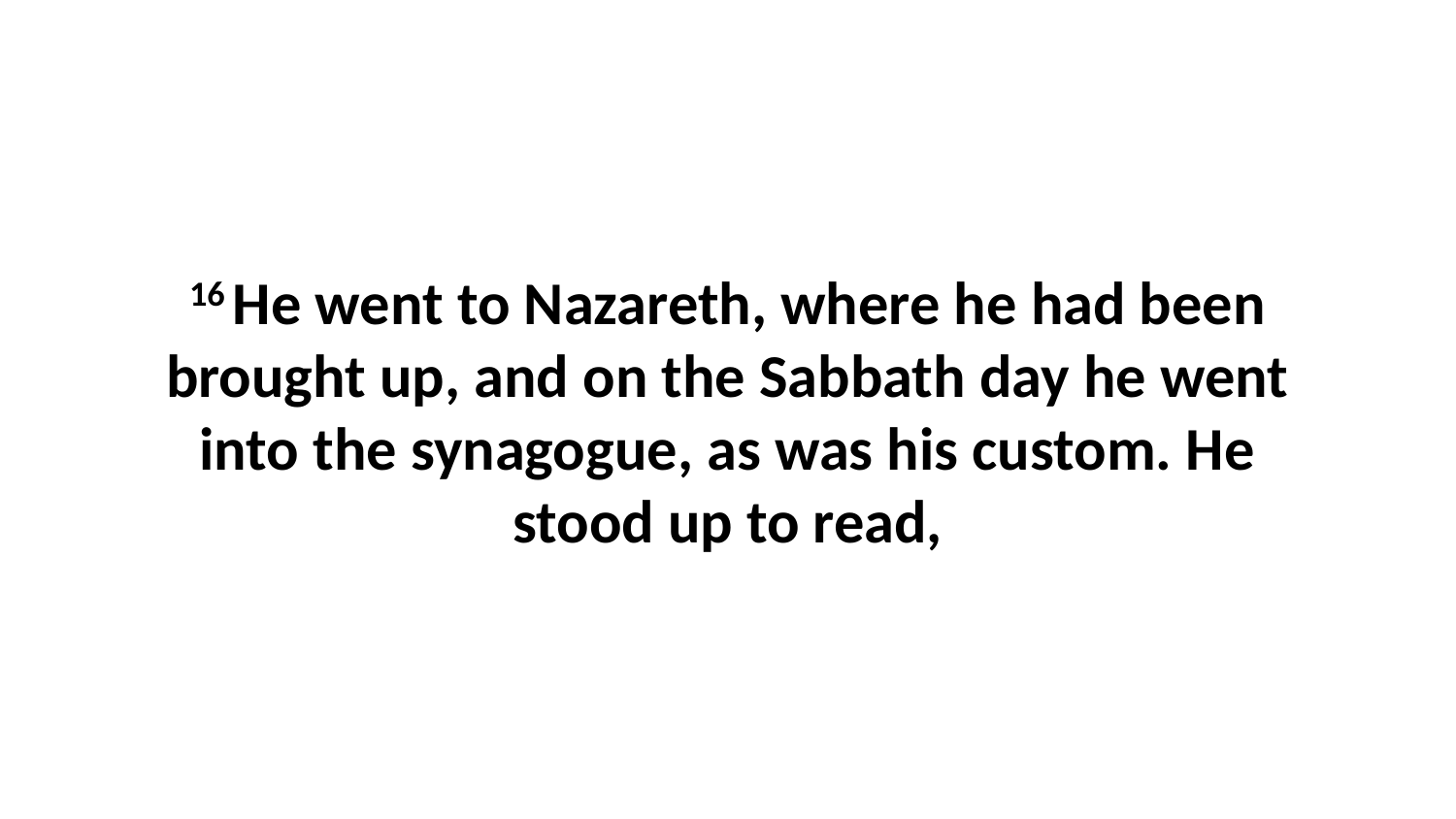

16 He went to Nazareth, where he had been brought up, and on the Sabbath day he went into the synagogue, as was his custom. He stood up to read,